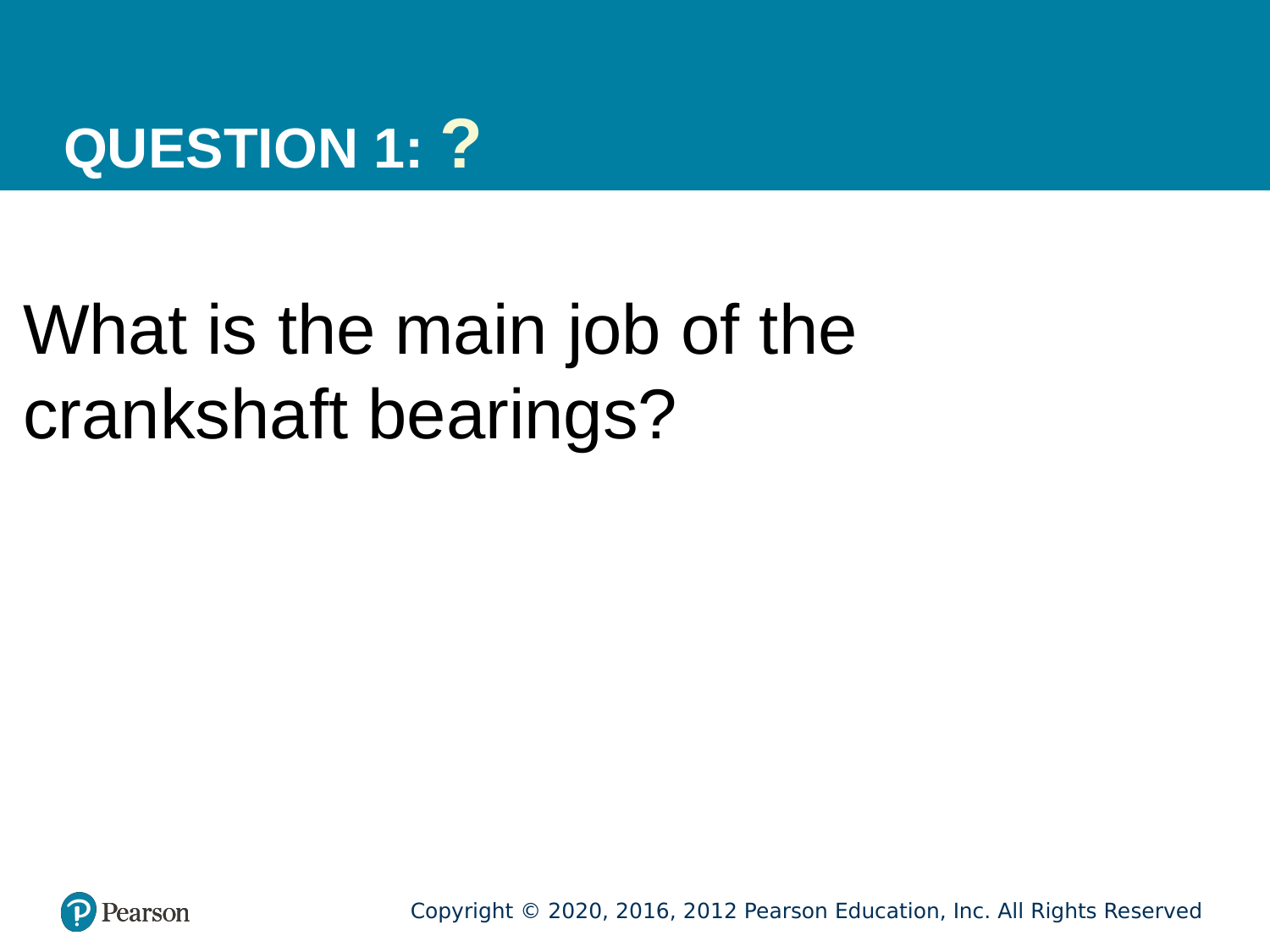

# QUESTION 1: ?
What is the main job of the crankshaft bearings?